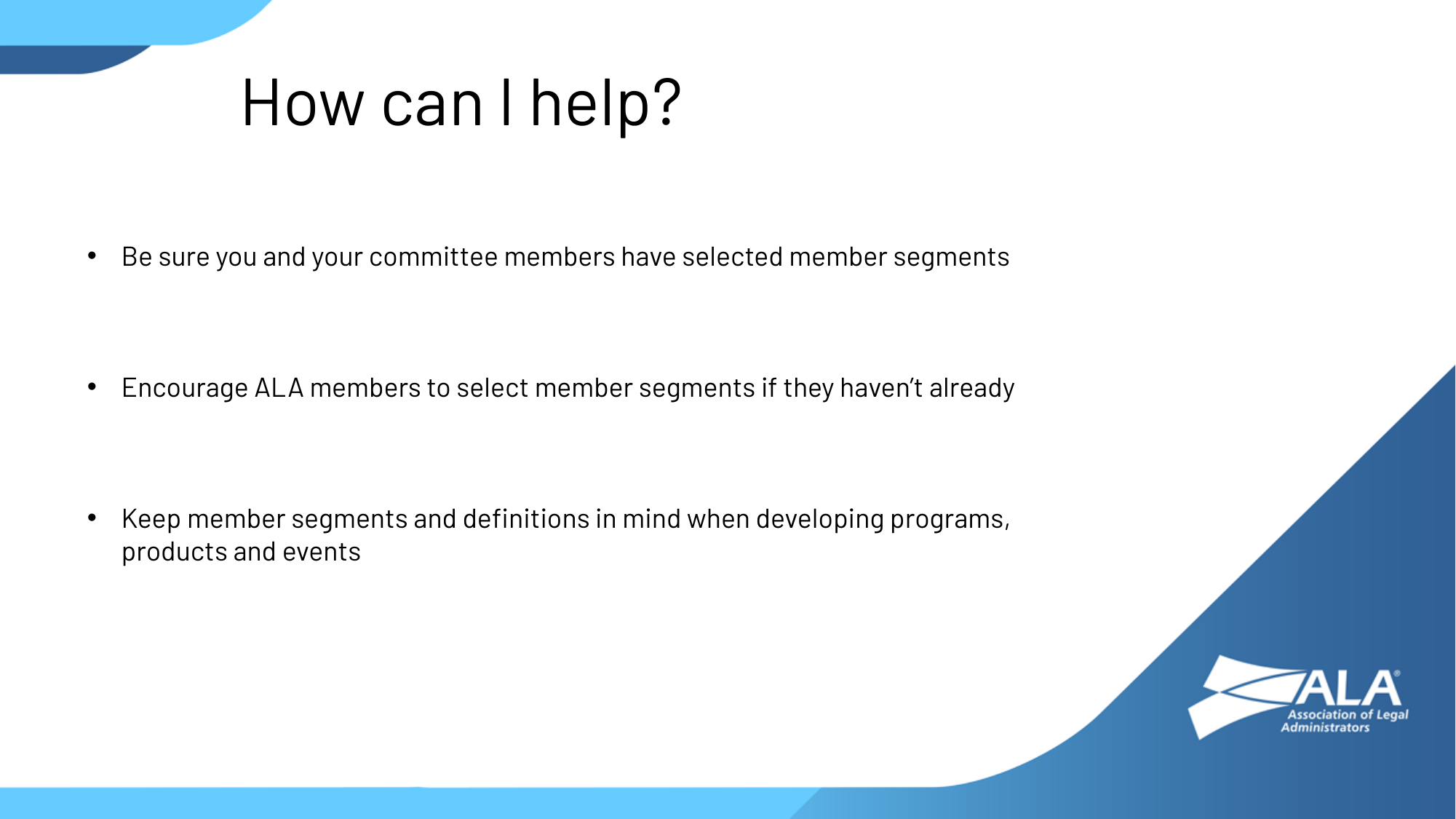

How can I help?

Be sure you and your committee members have selected member segments

Encourage ALA members to select member segments if they haven’t already

Keep member segments and definitions in mind when developing programs, products and events